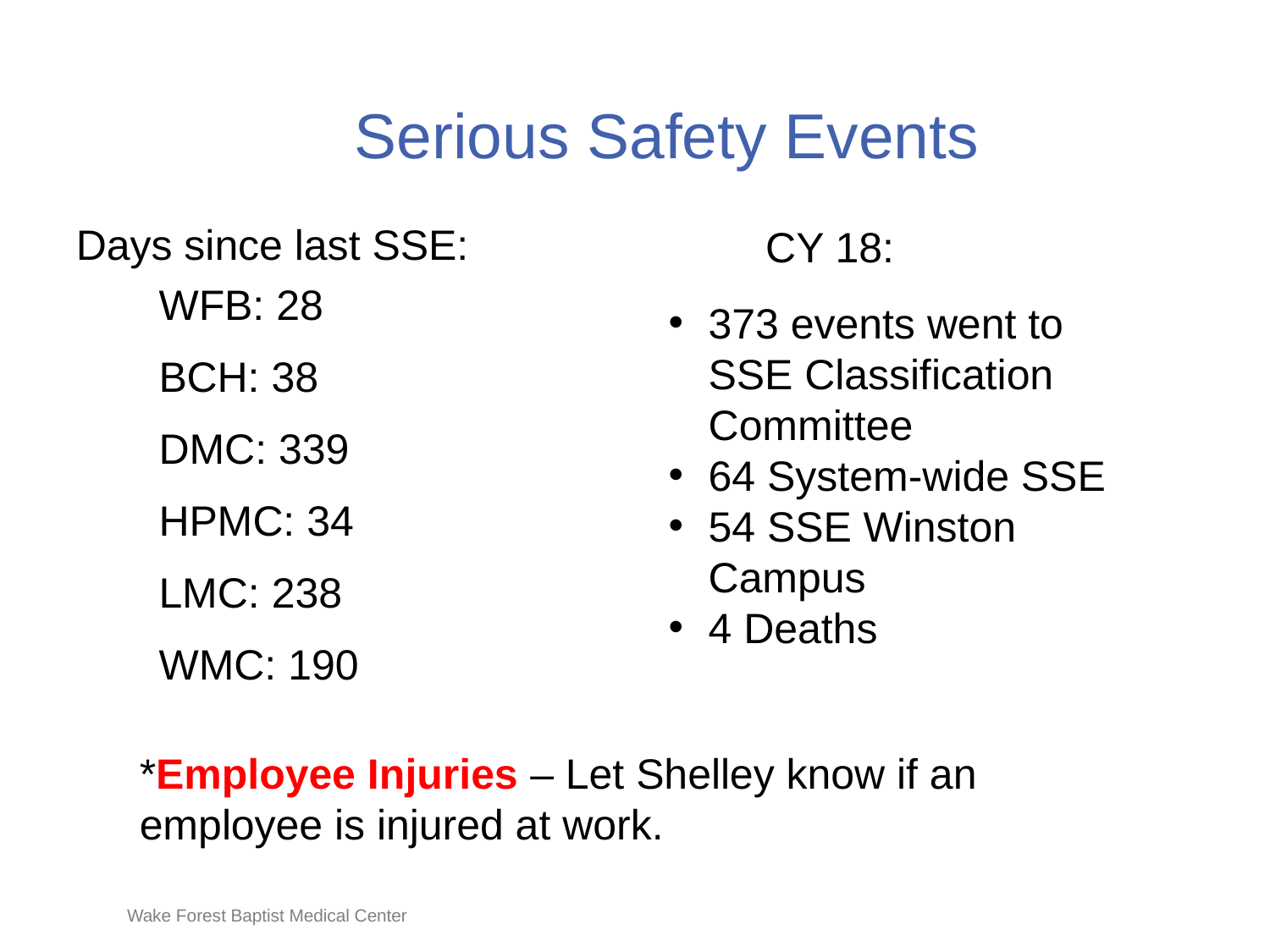

# Serious Safety Events
Days since last SSE:
CY 18:
WFB: 28
BCH: 38
DMC: 339
HPMC: 34
LMC: 238
WMC: 190
373 events went to SSE Classification Committee
64 System-wide SSE
54 SSE Winston Campus
4 Deaths
*Employee Injuries – Let Shelley know if an employee is injured at work.